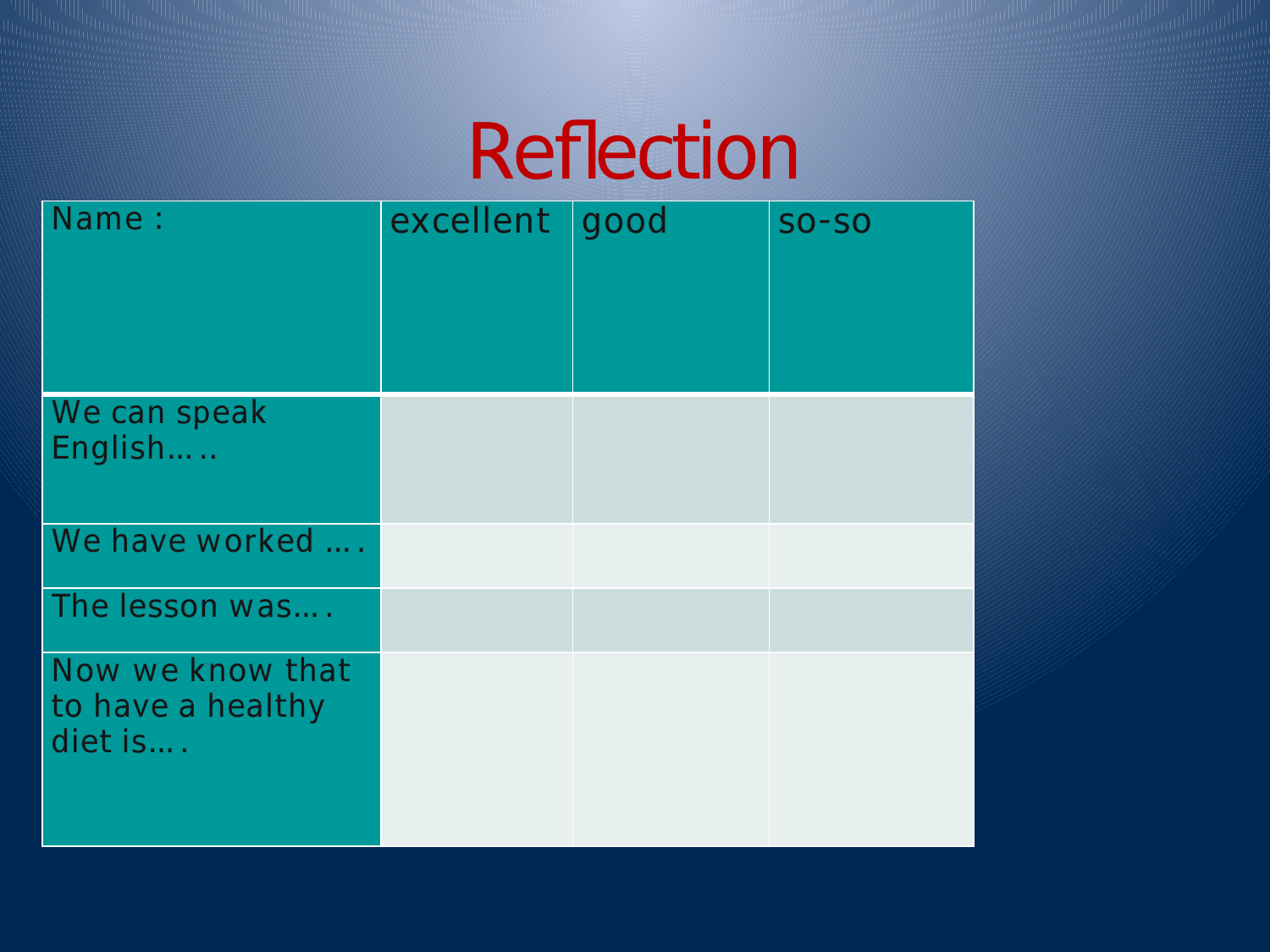

# Reflection
| Name : | excellent | good | so-so |
| --- | --- | --- | --- |
| We can speak English….. |  |  |  |
| We have worked …. |  |  |  |
| The lesson was…. |  |  |  |
| Now we know that to have a healthy diet is…. |  |  |  |